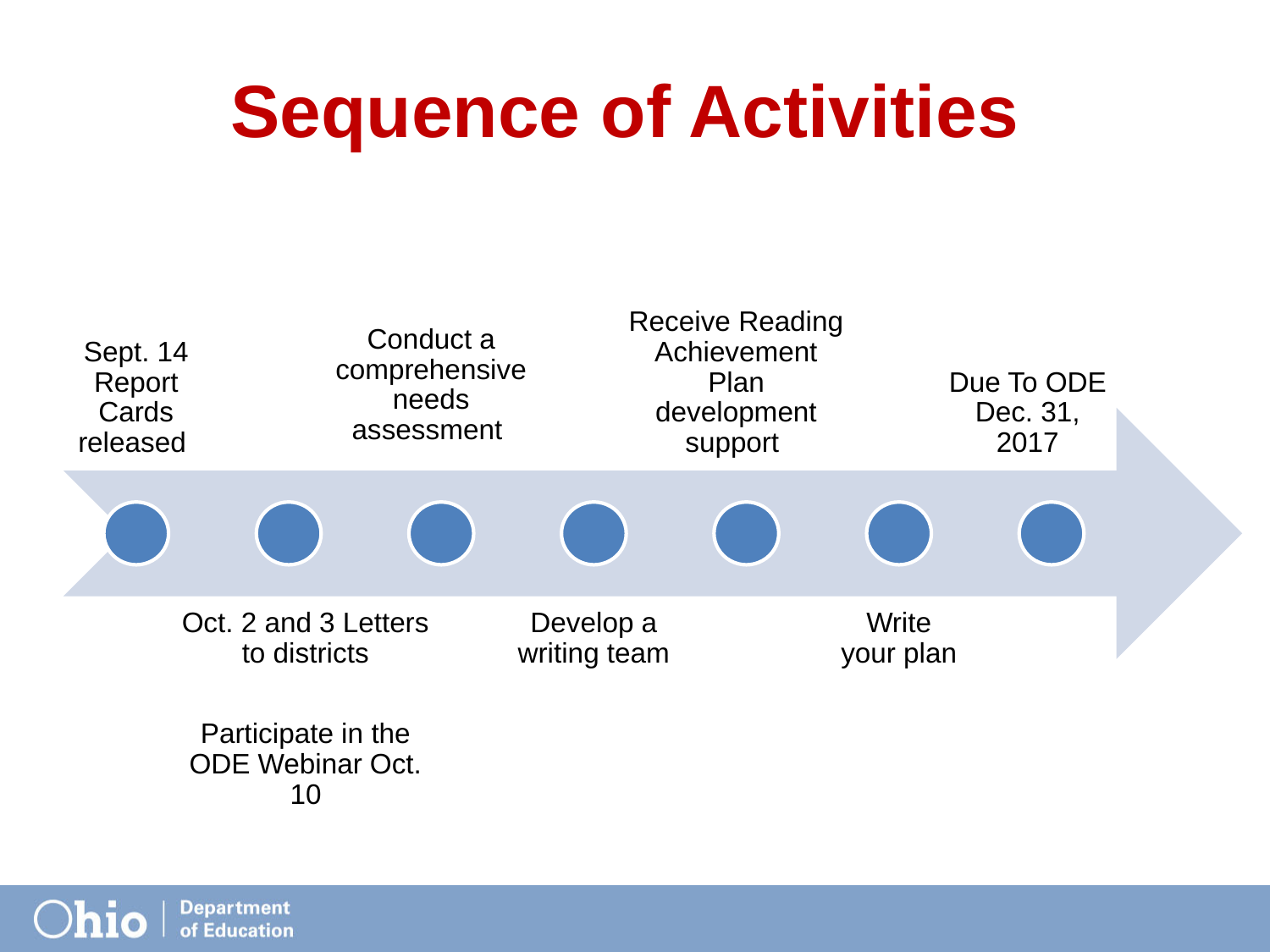

# Sequence of Activities
Sept. 14 Report Cards released
Receive Reading Achievement Plan development support
Due To ODE Dec. 31, 2017
Conduct a comprehensive needs assessment

Oct. 2 and 3 Letters to districts

Participate in the ODE Webinar Oct. 10
Develop a writing team
Write your plan